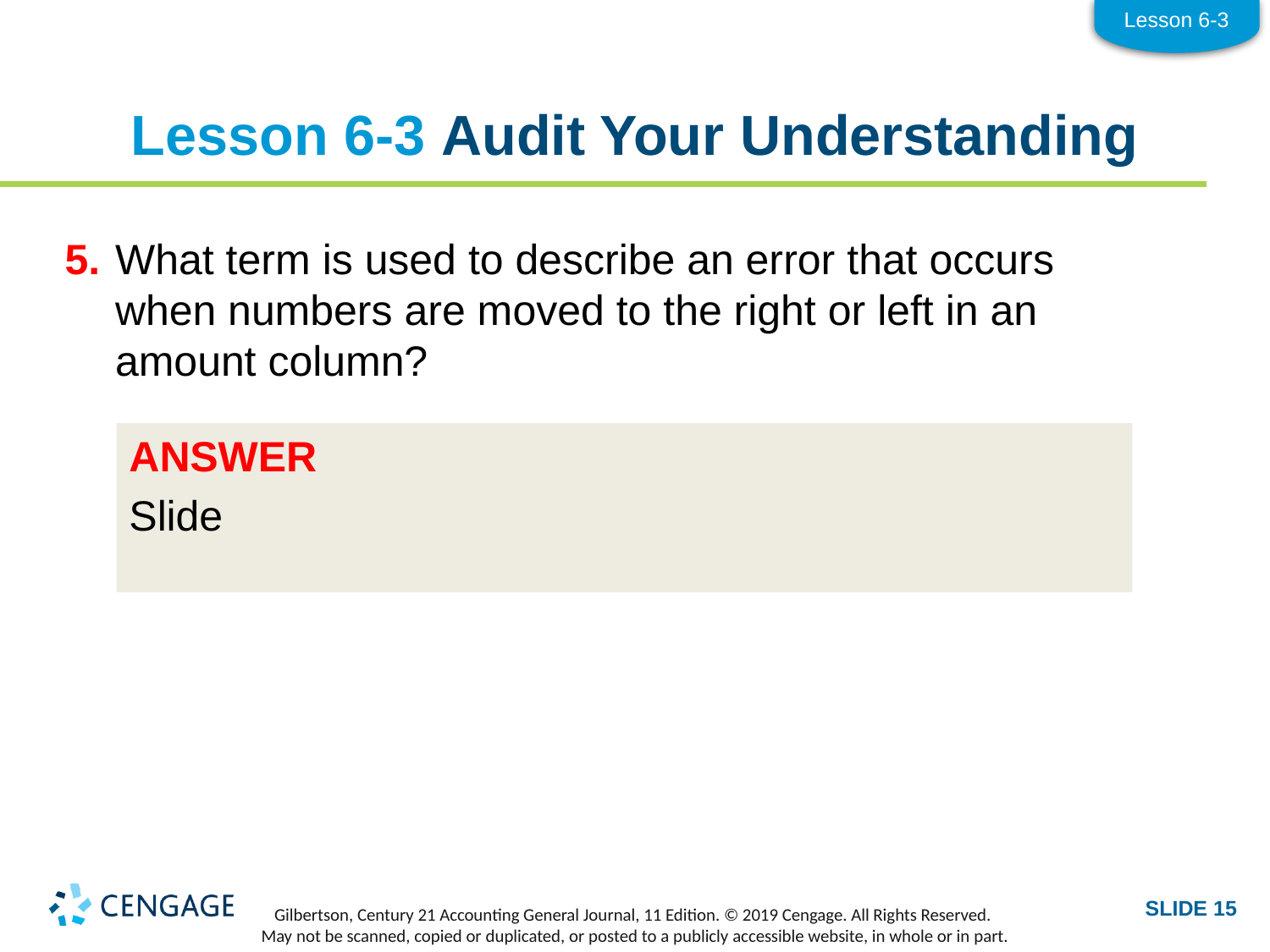

Lesson 6-3
# Lesson 6-3 Audit Your Understanding
5.	What term is used to describe an error that occurs when numbers are moved to the right or left in an amount column?

ANSWER
Slide
SLIDE 15